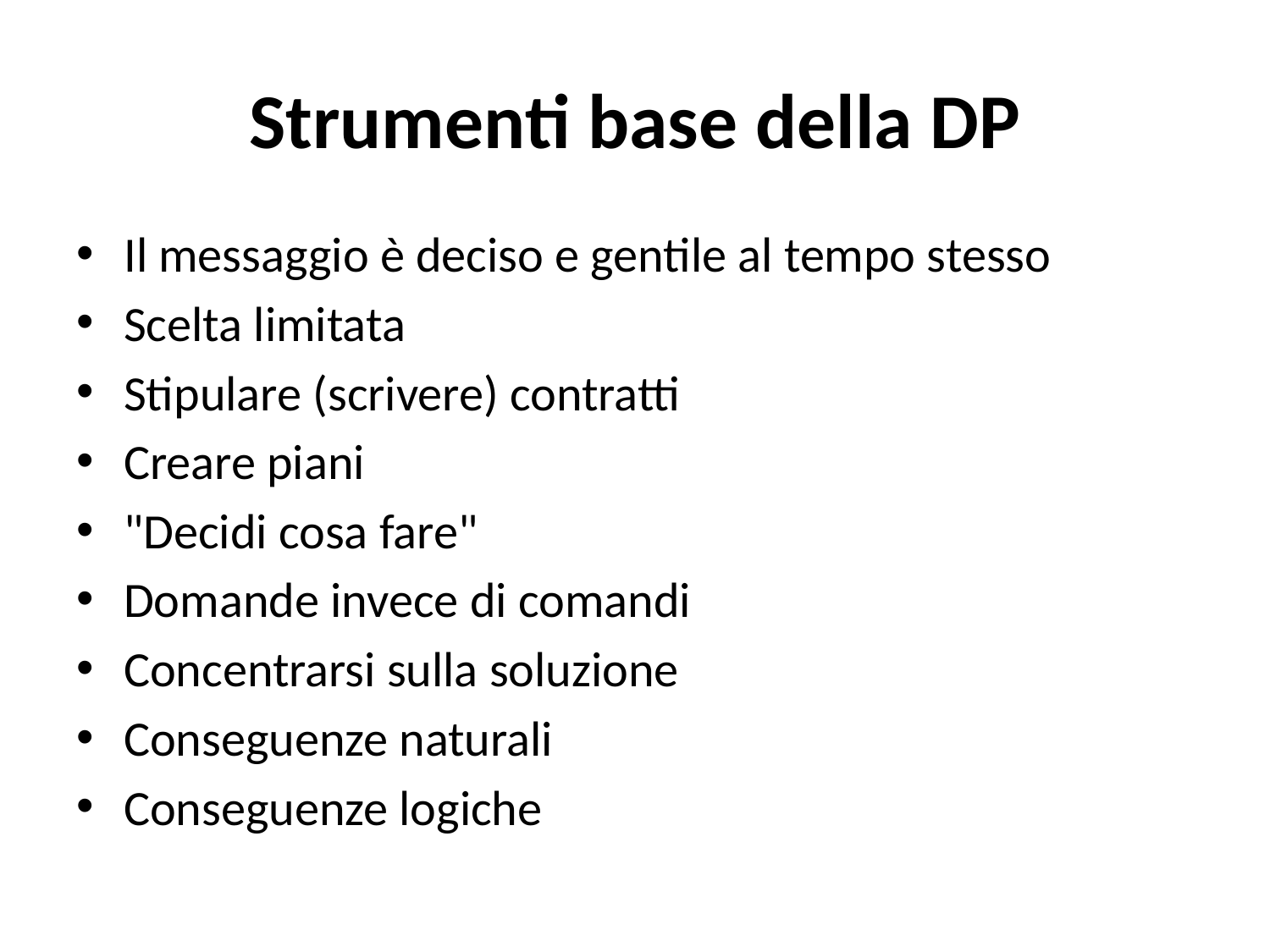

# Strumenti base della DP
Il messaggio è deciso e gentile al tempo stesso
Scelta limitata
Stipulare (scrivere) contratti
Creare piani
"Decidi cosa fare"
Domande invece di comandi
Concentrarsi sulla soluzione
Conseguenze naturali
Conseguenze logiche